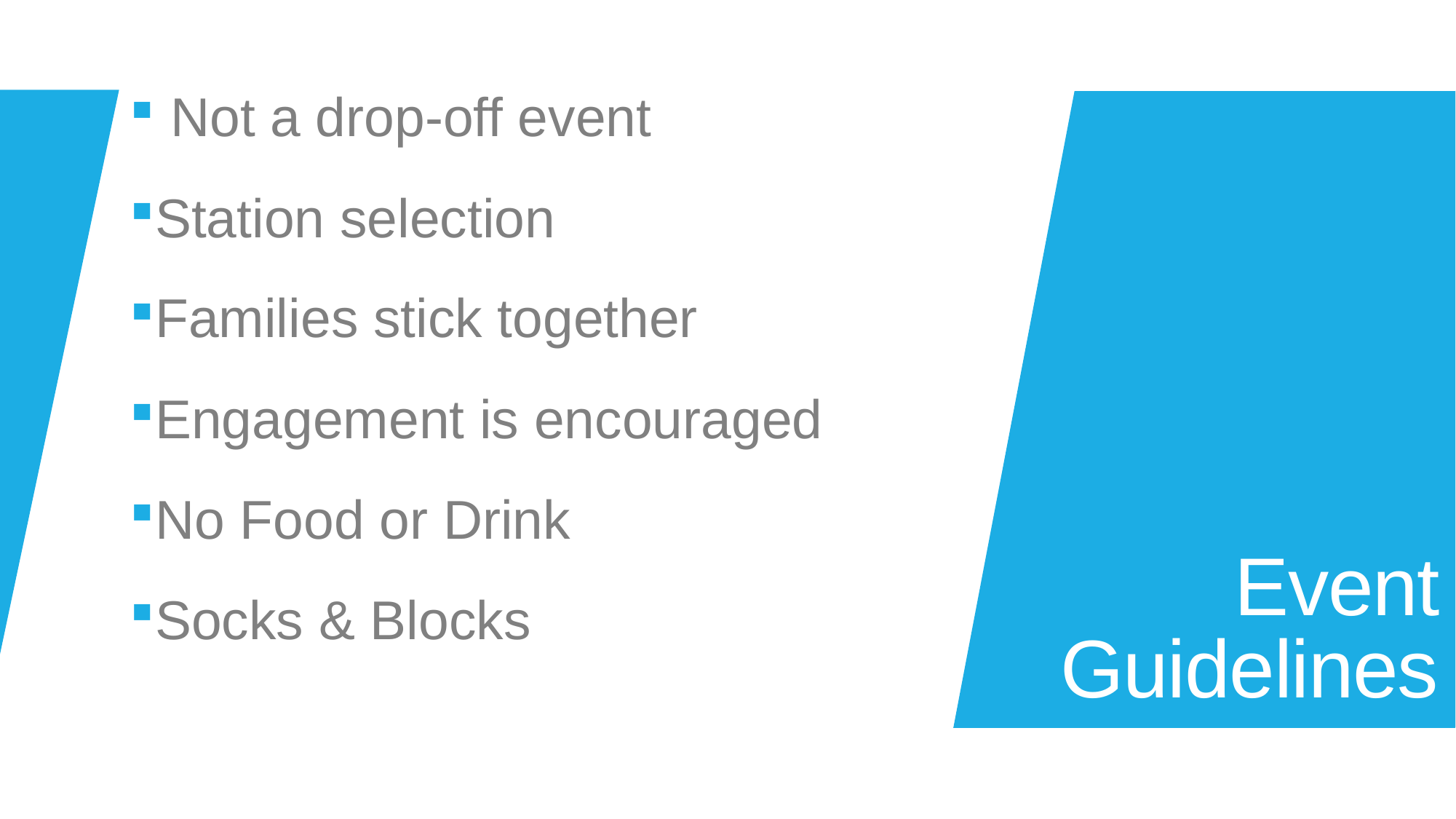

Not a drop-off event
Station selection
Families stick together
Engagement is encouraged
No Food or Drink
Socks & Blocks

# Event Guidelines